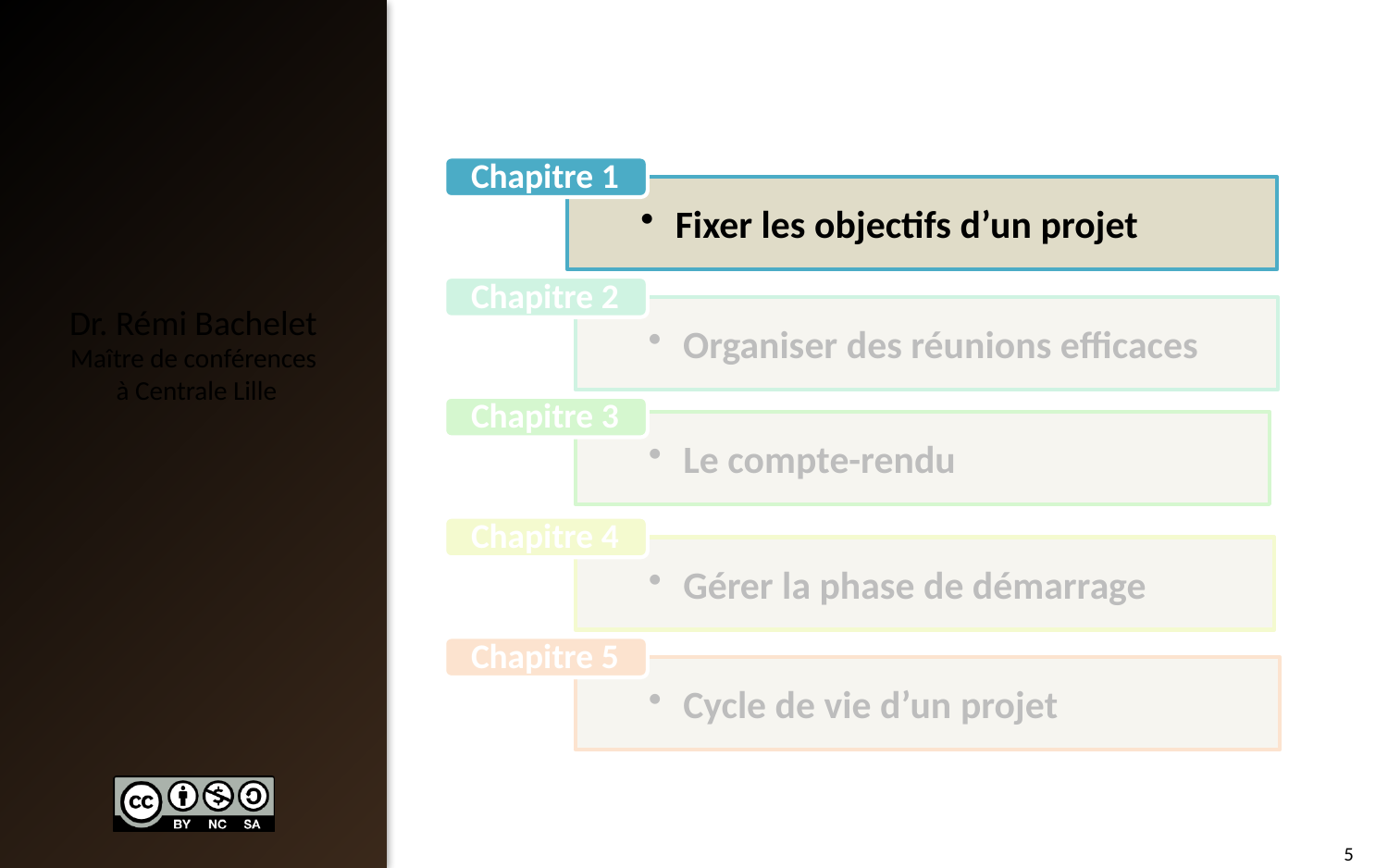

#
Chapitre 1
Fixer les objectifs d’un projet

Chapitre 2
Organiser des réunions efficaces
Chapitre 3
Le compte-rendu
Chapitre 4
Gérer la phase de démarrage
Chapitre 5
Cycle de vie d’un projet
5